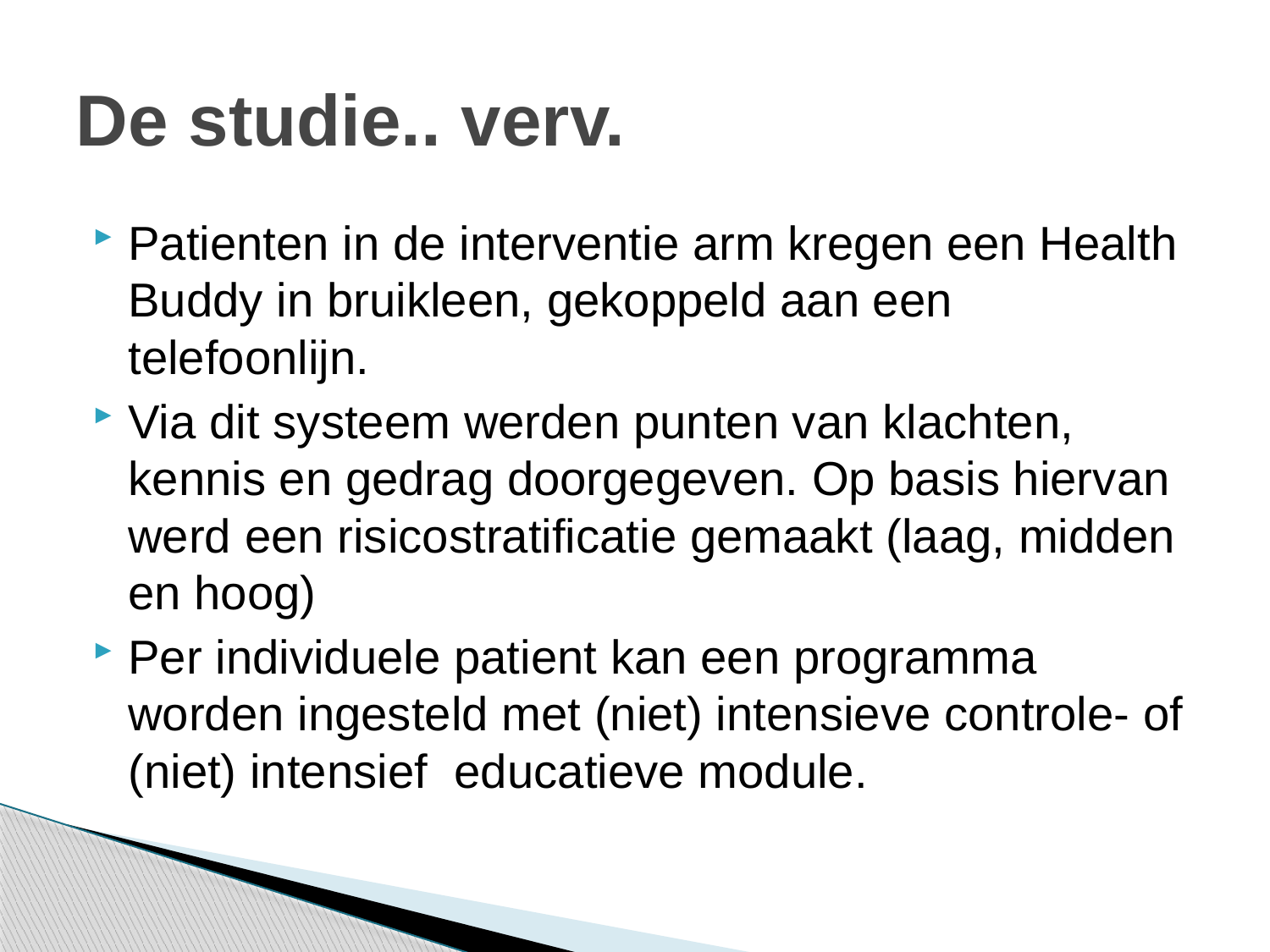

# De studie.. verv.
Patienten in de interventie arm kregen een Health Buddy in bruikleen, gekoppeld aan een telefoonlijn.
Via dit systeem werden punten van klachten, kennis en gedrag doorgegeven. Op basis hiervan werd een risicostratificatie gemaakt (laag, midden en hoog)
Per individuele patient kan een programma worden ingesteld met (niet) intensieve controle- of (niet) intensief  educatieve module.